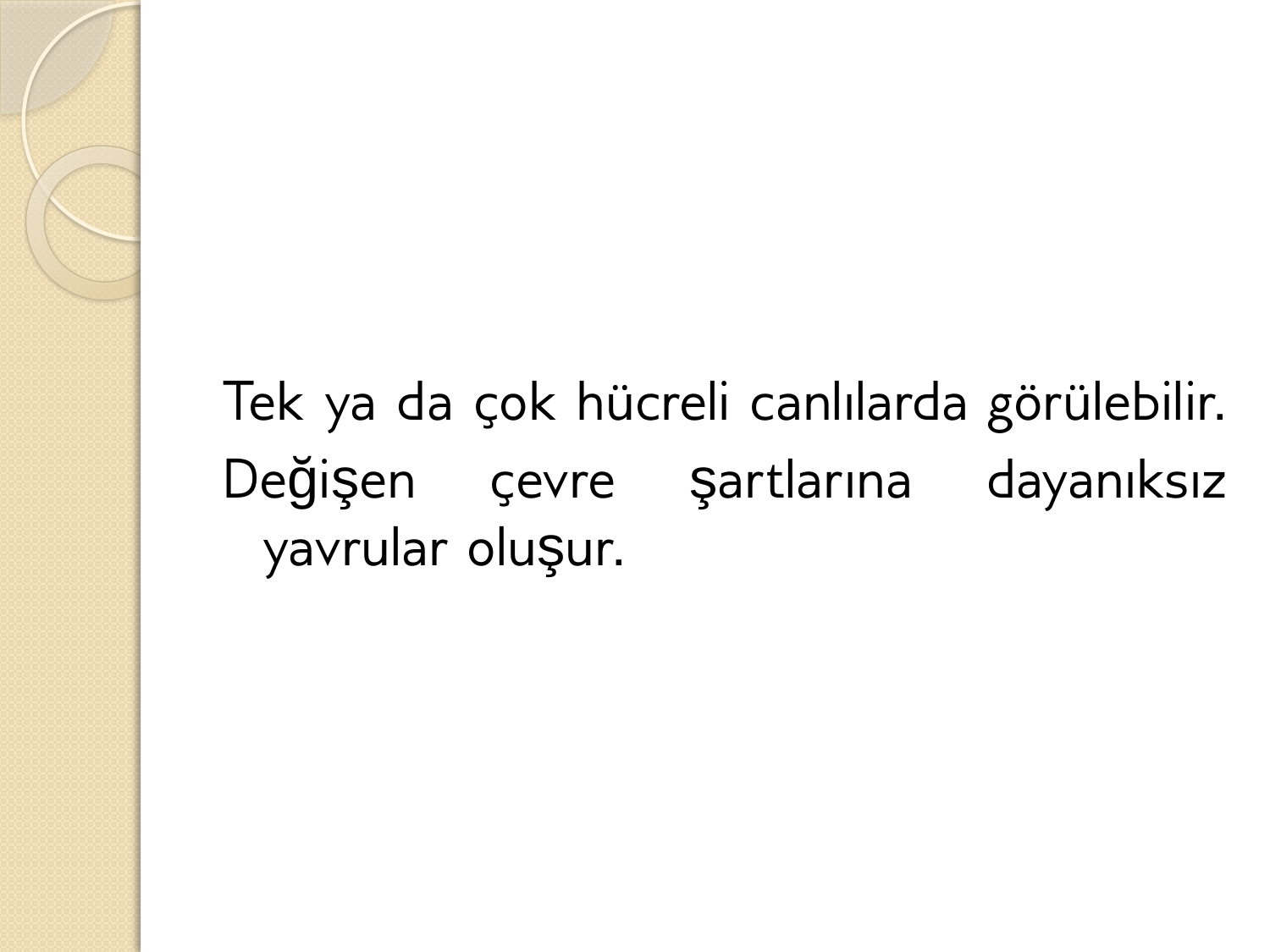

#

Tek ya da çok hücreli canlılarda görülebilir.
Değişen çevre şartlarına dayanıksız yavrular oluşur.